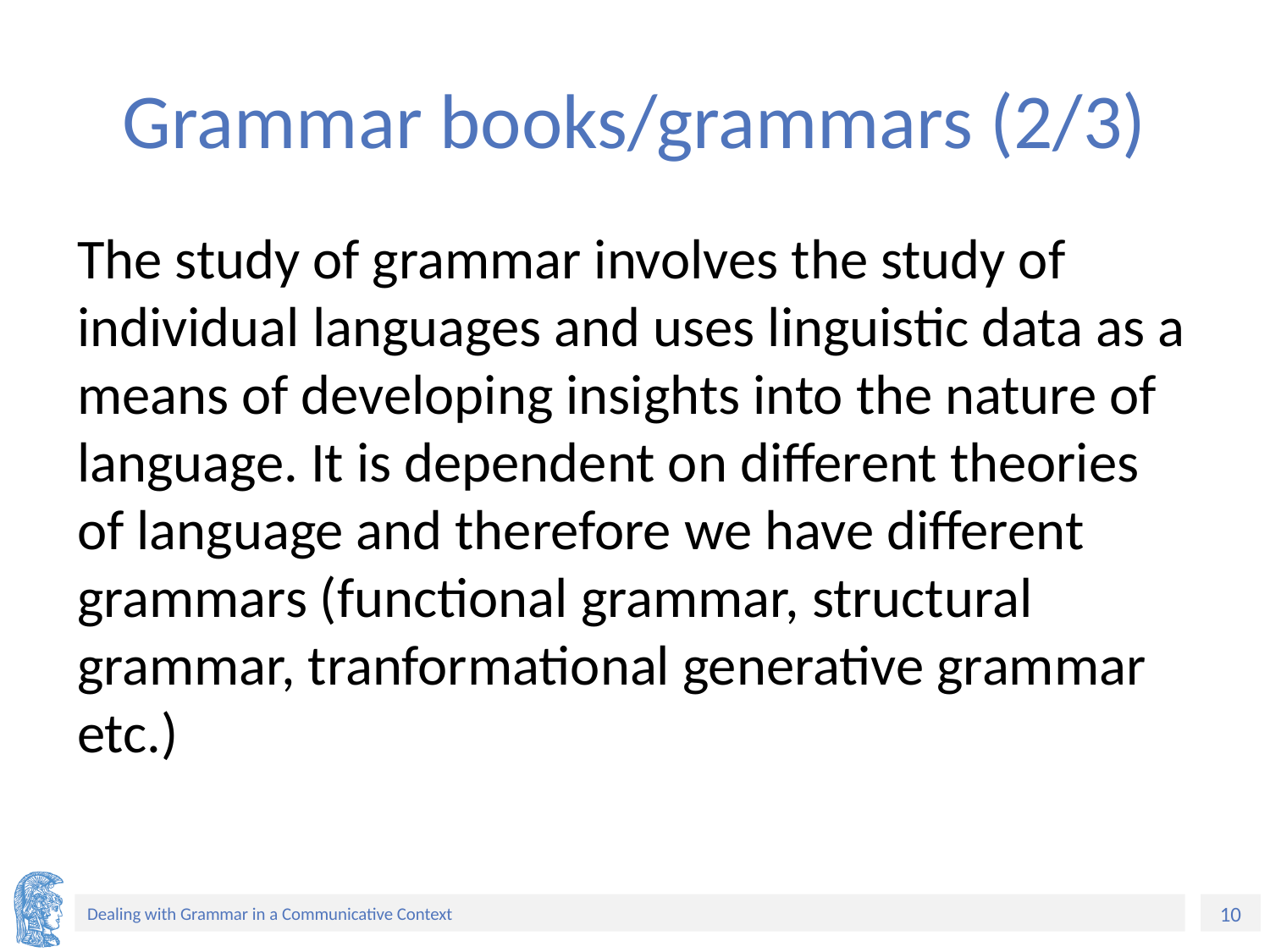

# Grammar books/grammars (2/3)
The study of grammar involves the study of individual languages and uses linguistic data as a means of developing insights into the nature of language. It is dependent on different theories of language and therefore we have different grammars (functional grammar, structural grammar, tranformational generative grammar etc.)